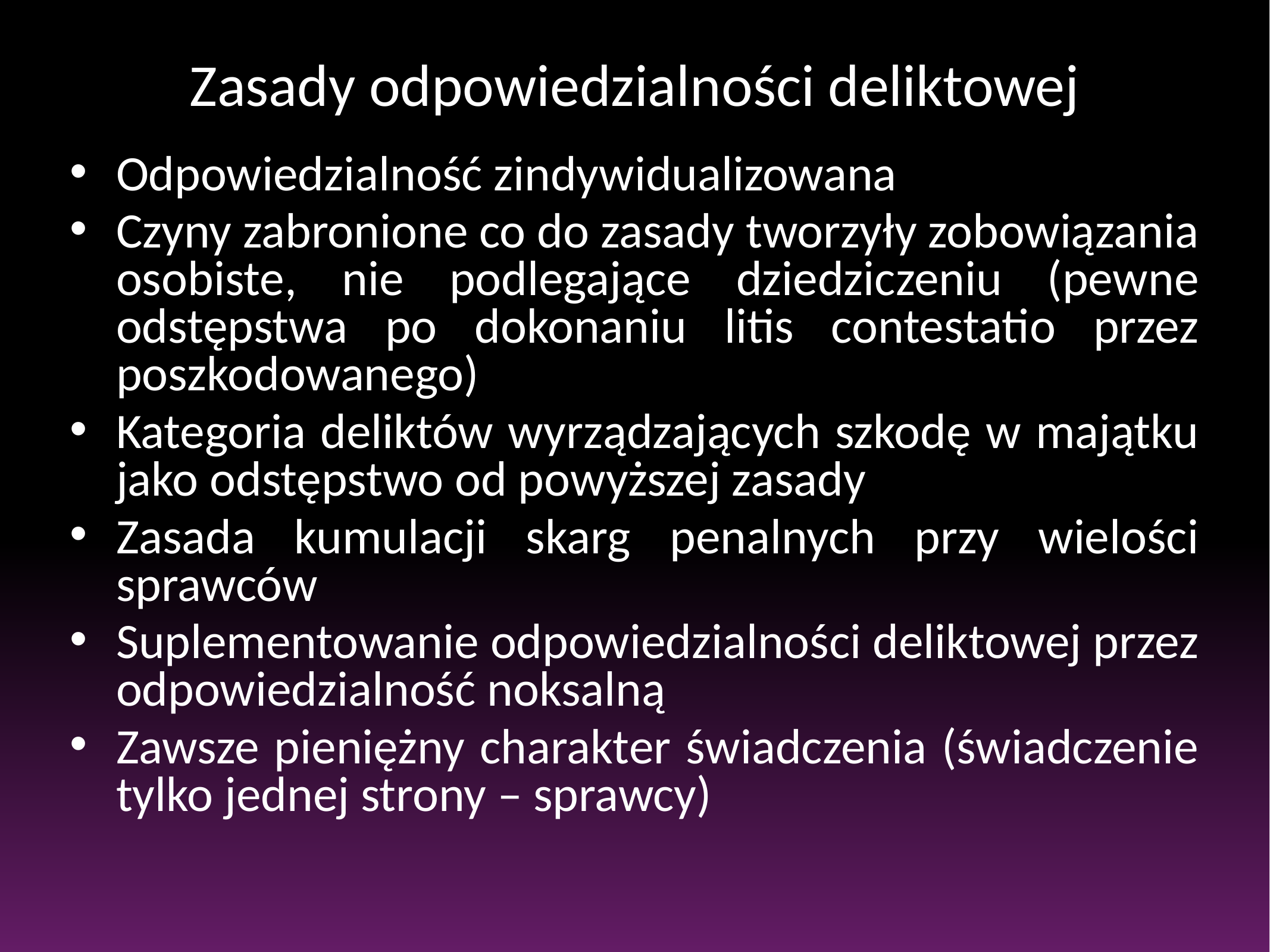

# Zasady odpowiedzialności deliktowej
Odpowiedzialność zindywidualizowana
Czyny zabronione co do zasady tworzyły zobowiązania osobiste, nie podlegające dziedziczeniu (pewne odstępstwa po dokonaniu litis contestatio przez poszkodowanego)
Kategoria deliktów wyrządzających szkodę w majątku jako odstępstwo od powyższej zasady
Zasada kumulacji skarg penalnych przy wielości sprawców
Suplementowanie odpowiedzialności deliktowej przez odpowiedzialność noksalną
Zawsze pieniężny charakter świadczenia (świadczenie tylko jednej strony – sprawcy)